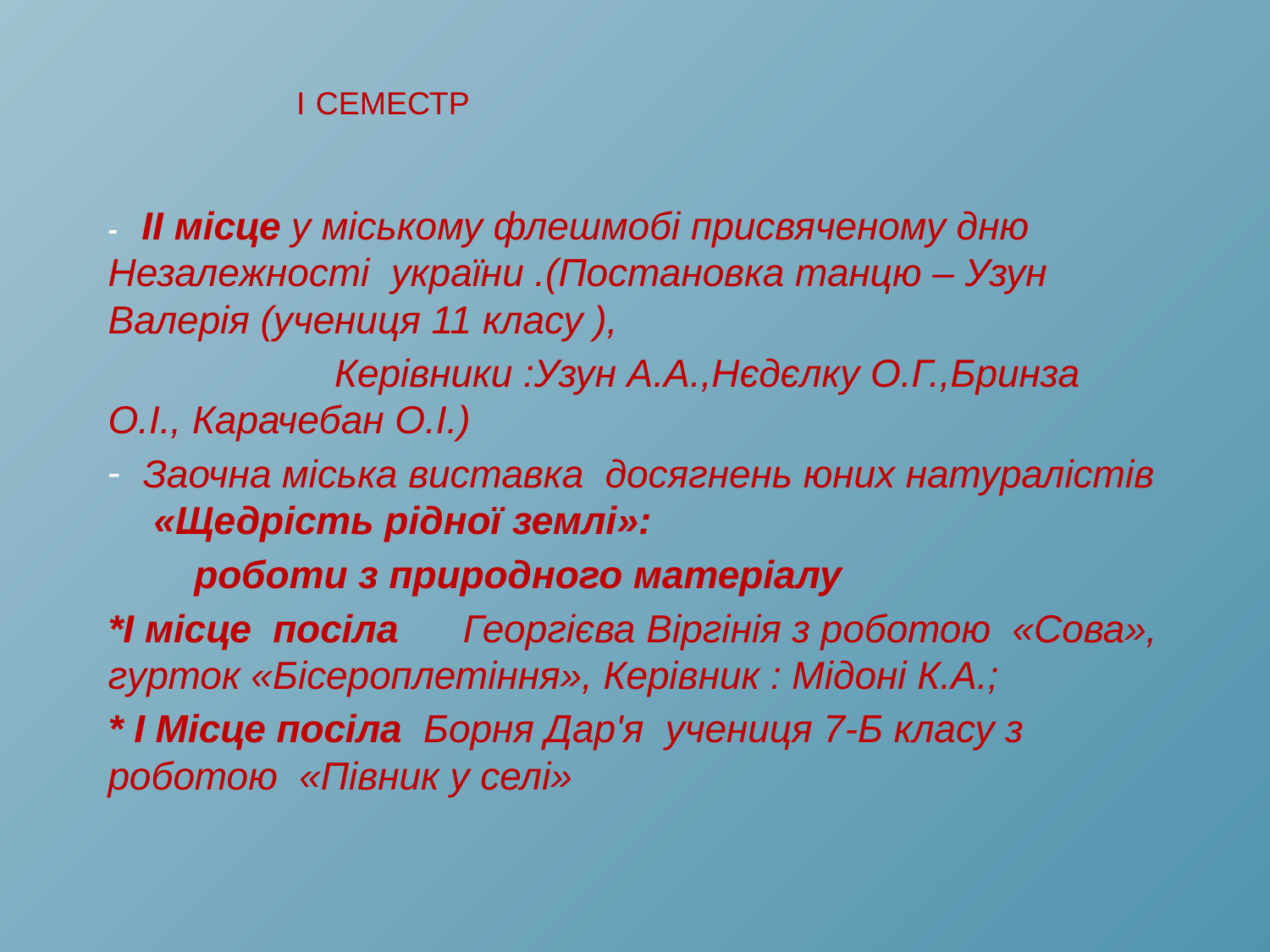

# І СЕМЕСТР
-   ІІ місце у міському флешмобі присвяченому дню Незалежності  україни .(Постановка танцю – Узун Валерія (учениця 11 класу ),
                     Керівники :Узун А.А.,Нєдєлку О.Г.,Бринза О.І., Карачебан О.І.)
Заочна міська виставка  досягнень юних натуралістів  «Щедрість рідної землі»:
        роботи з природного матеріалу
*І місце  посіла      Георгієва Віргінія з роботою  «Сова», гурток «Бісероплетіння», Керівник : Мідоні К.А.;
* І Місце посіла  Борня Дар'я  учениця 7-Б класу з роботою  «Півник у селі»